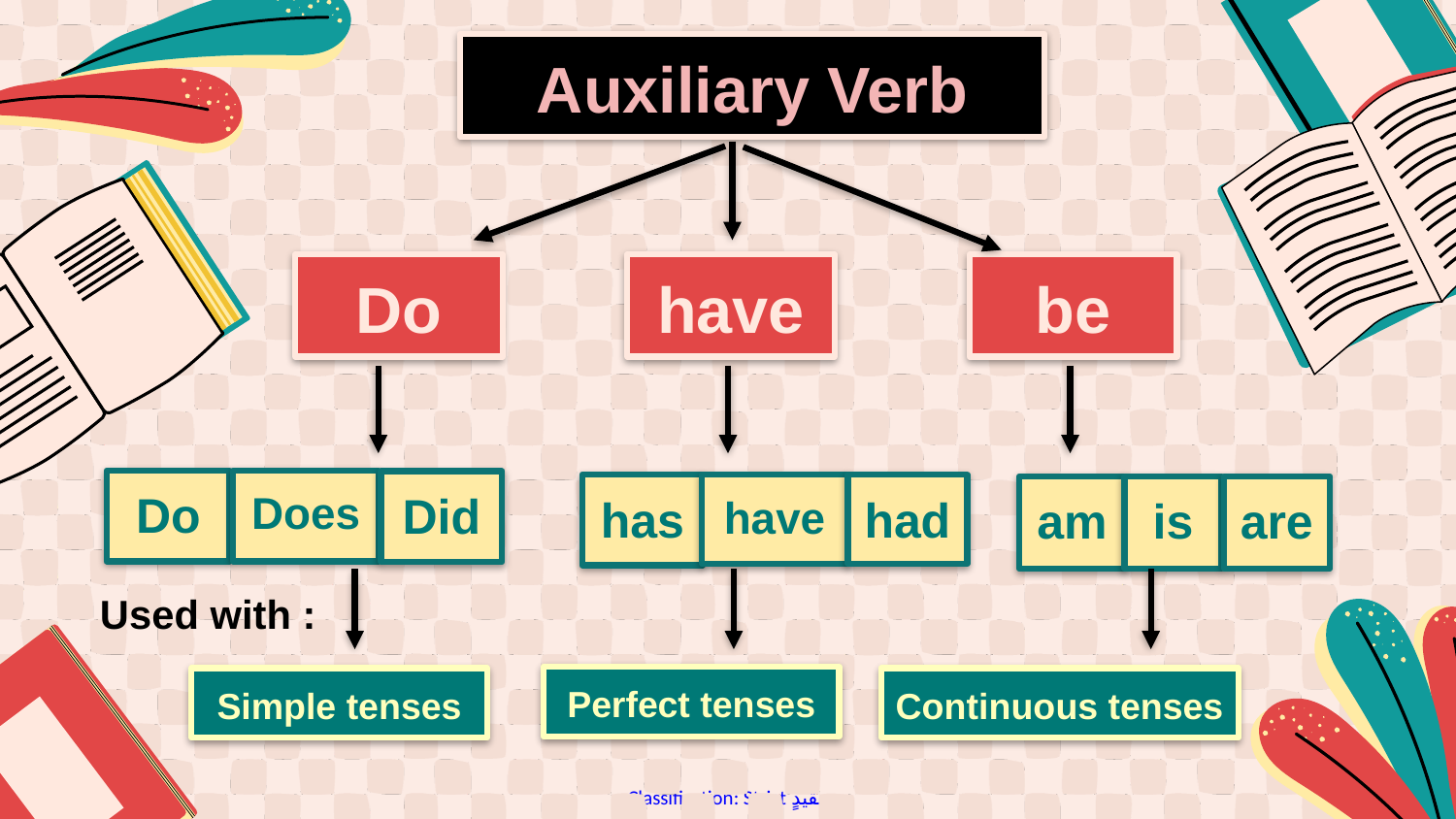

# Auxiliary Verb

Do

have

be

Do

Does

Did

has

have

had

am

is

are

Used with :
Perfect tenses
Simple tenses
Continuous tenses